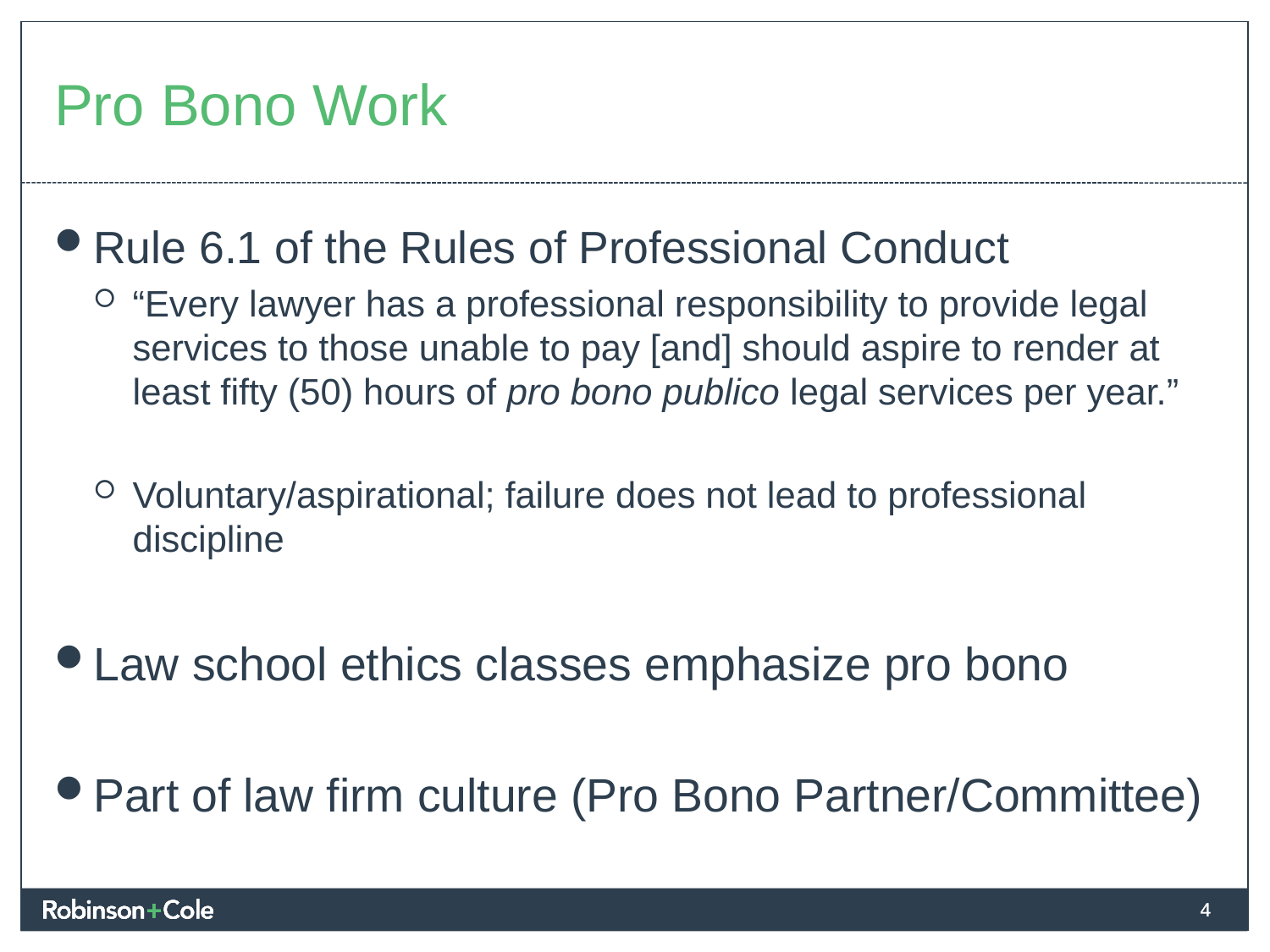

# Pro Bono Work
Rule 6.1 of the Rules of Professional Conduct
“Every lawyer has a professional responsibility to provide legal services to those unable to pay [and] should aspire to render at least fifty (50) hours of pro bono publico legal services per year.”

Voluntary/aspirational; failure does not lead to professional discipline

Law school ethics classes emphasize pro bono

Part of law firm culture (Pro Bono Partner/Committee)